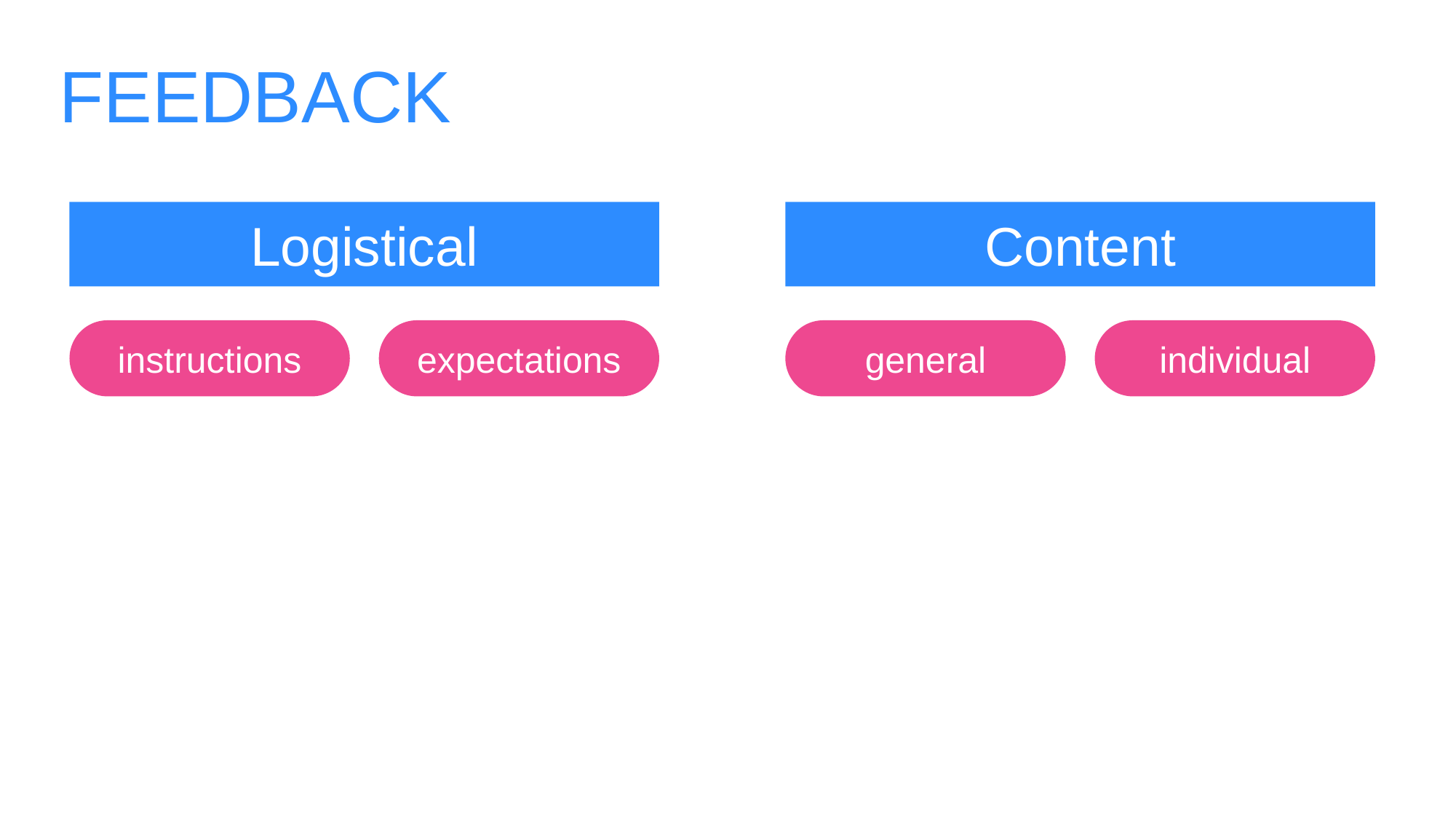

FEEDBACK
Logistical
Content
instructions
expectations
general
individual